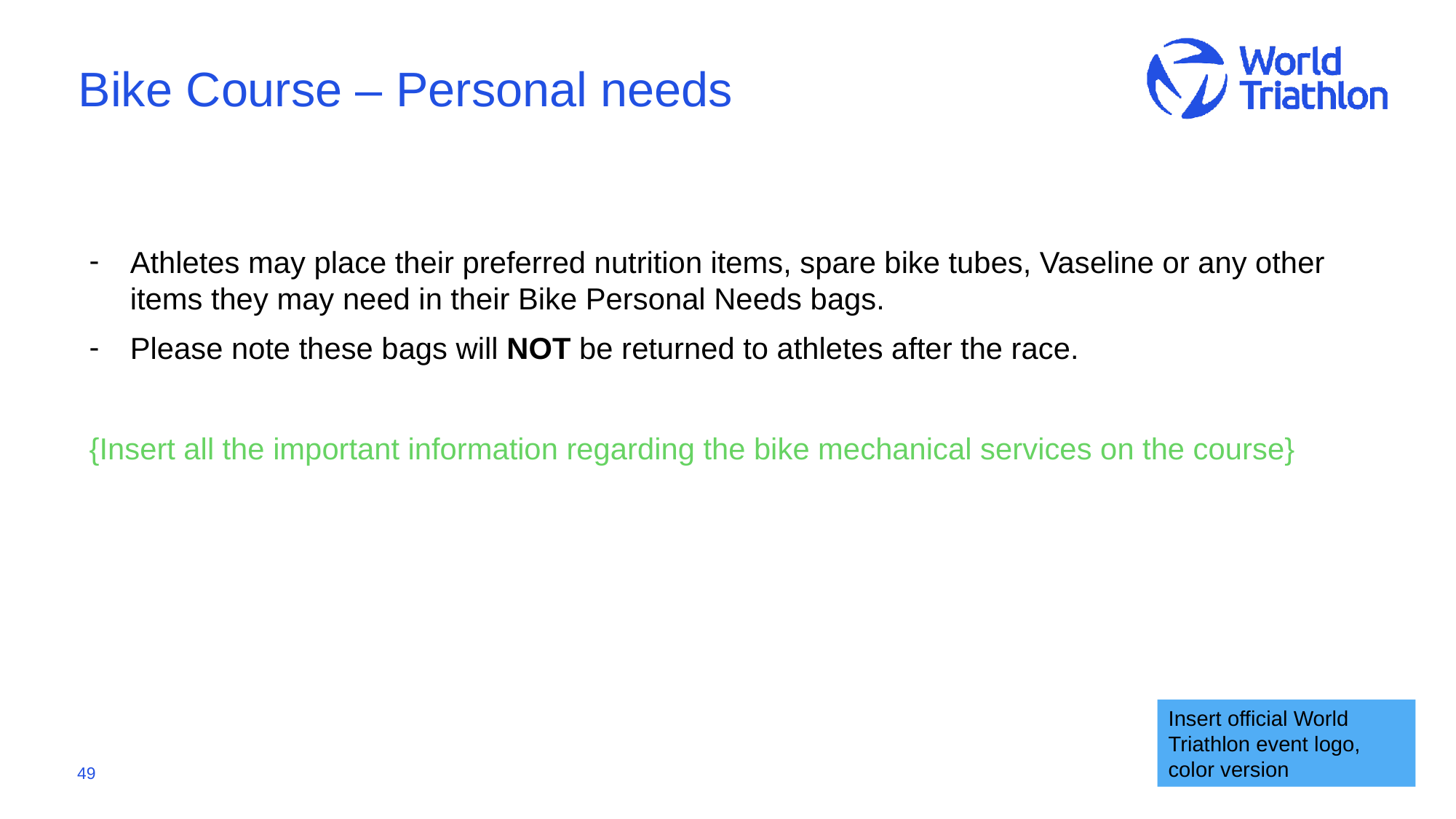

# Bike Course – Personal needs
Athletes may place their preferred nutrition items, spare bike tubes, Vaseline or any other items they may need in their Bike Personal Needs bags.
Please note these bags will NOT be returned to athletes after the race.

{Insert all the important information regarding the bike mechanical services on the course}

Insert official World Triathlon event logo,
color version
49